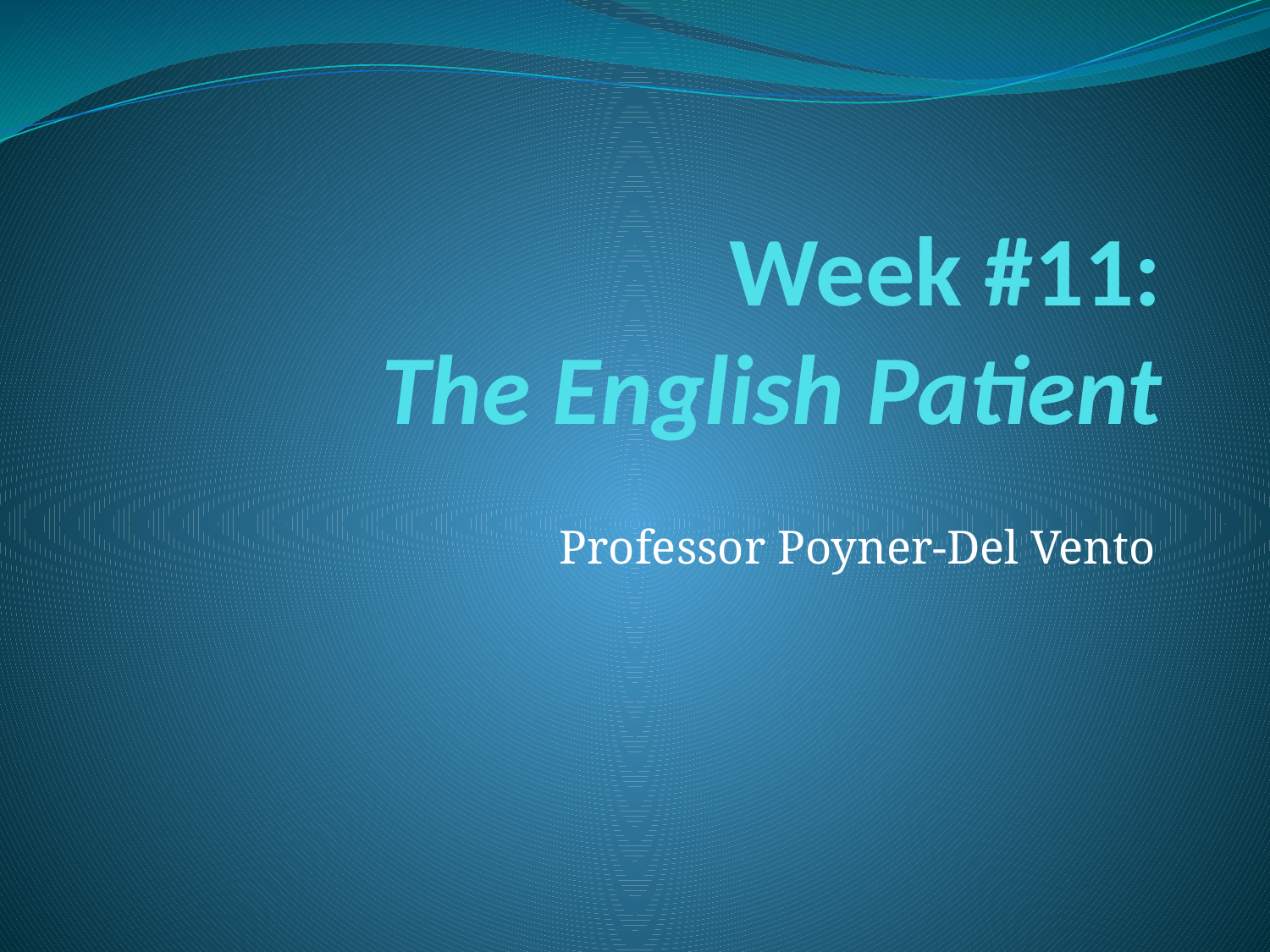

# Week #11: The English Patient

Professor Poyner-Del Vento